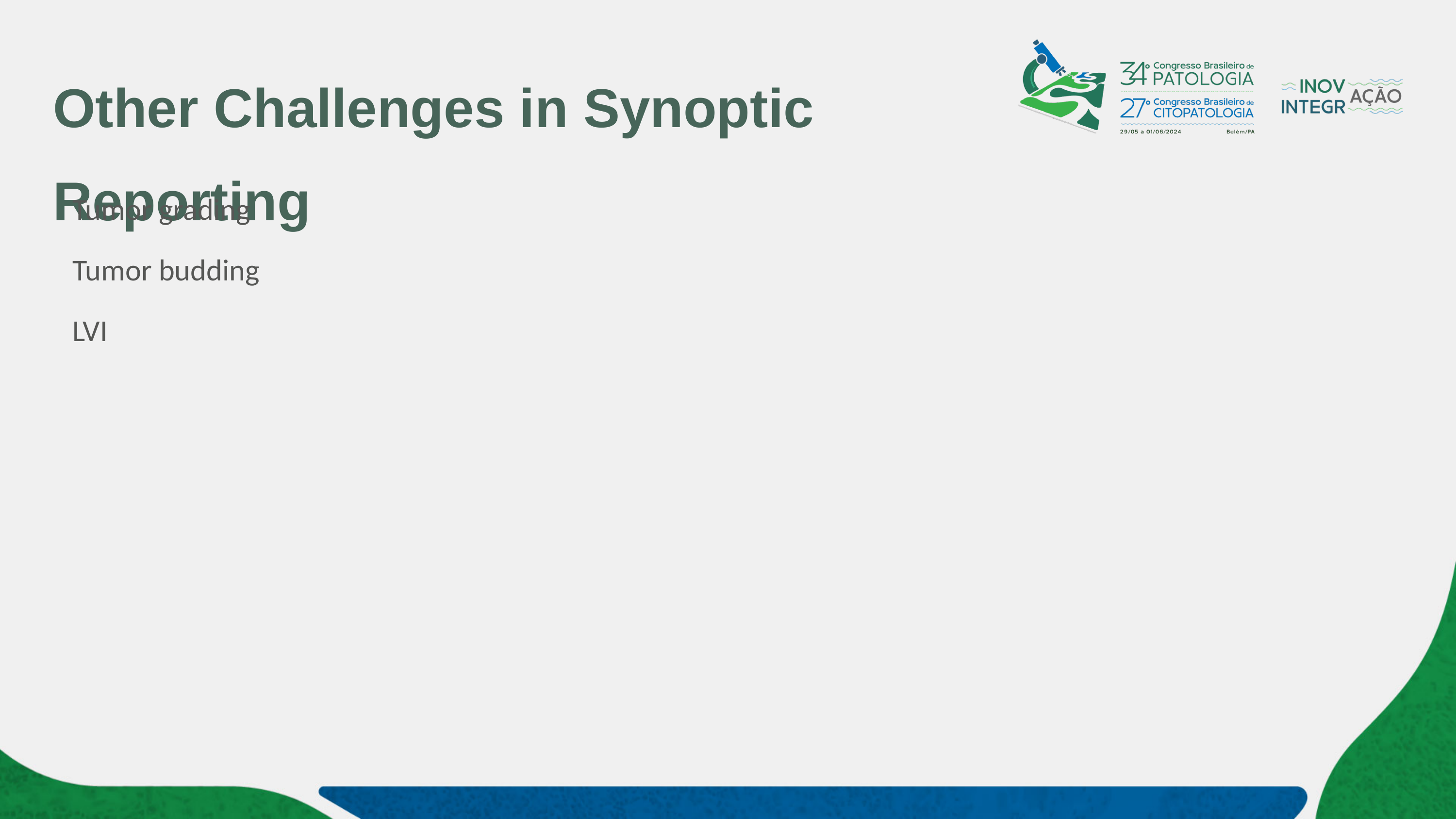

# Other Challenges in Synoptic Reporting
Tumor grading
Tumor budding
LVI